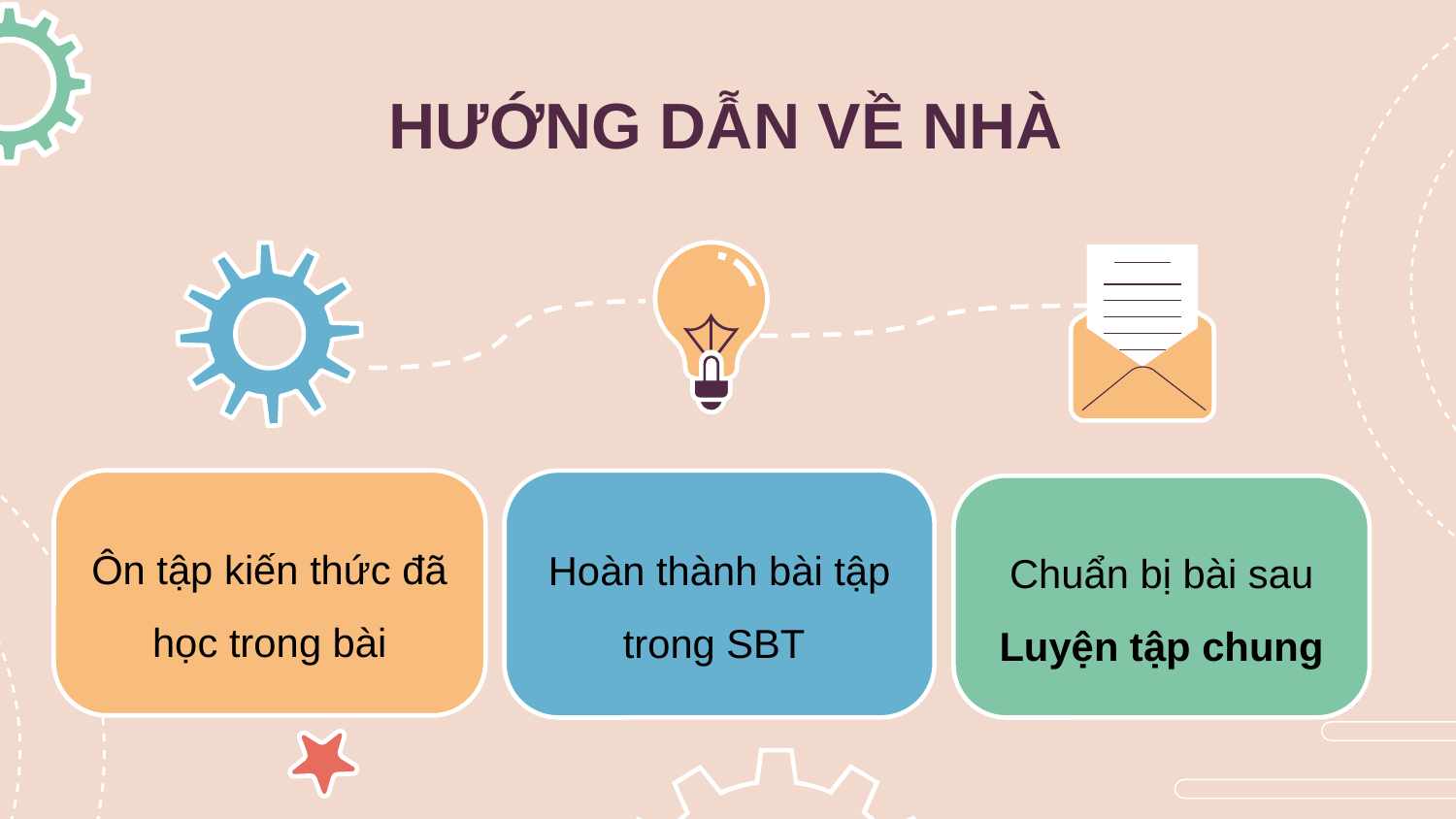

# HƯỚNG DẪN VỀ NHÀ

Ôn tập kiến thức đã học trong bài
Hoàn thành bài tập trong SBT
Chuẩn bị bài sau
Luyện tập chung